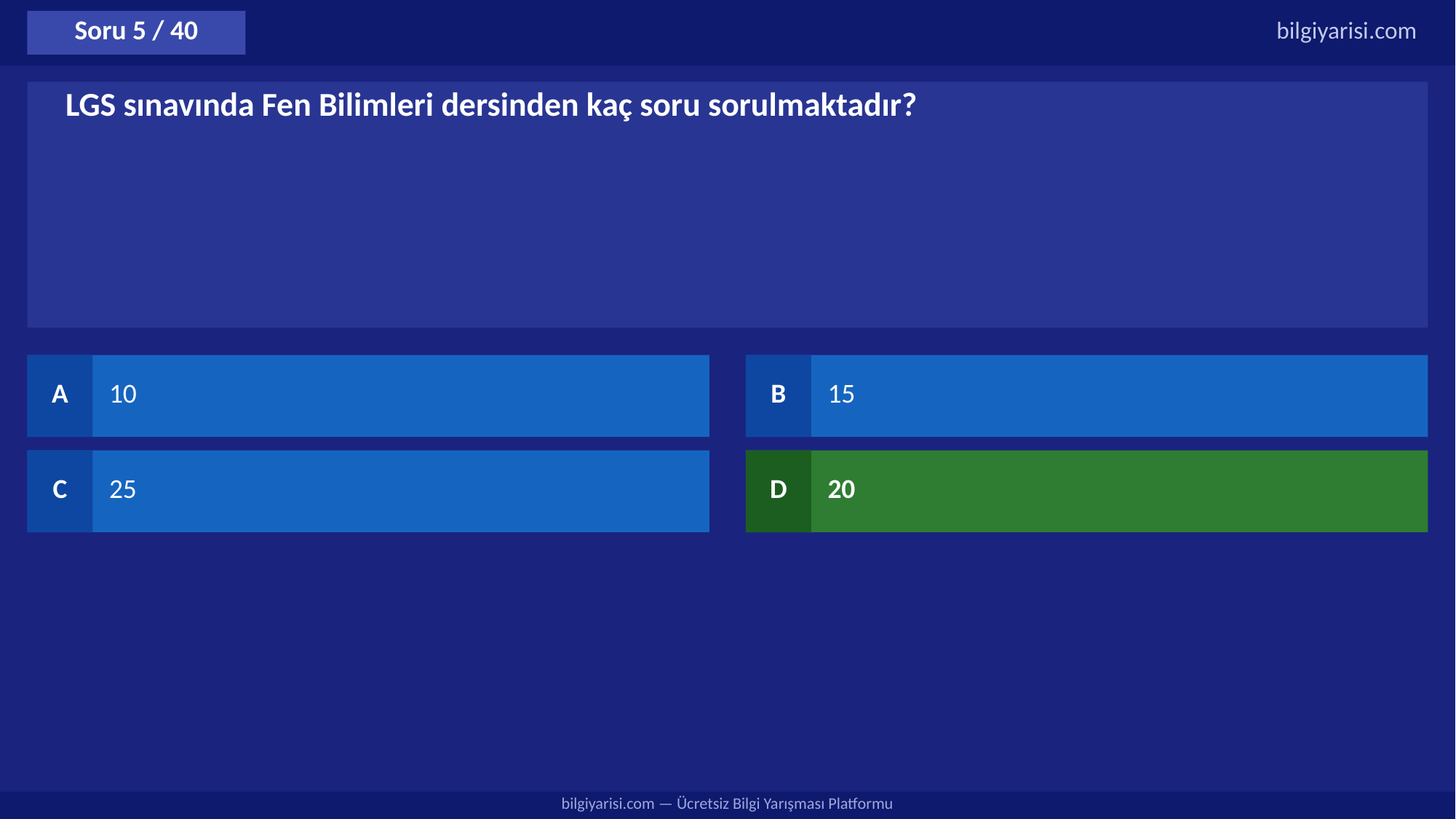

Soru 5 / 40
bilgiyarisi.com

LGS sınavında Fen Bilimleri dersinden kaç soru sorulmaktadır?

A
10

B
15

C
25

D
20
bilgiyarisi.com — Ücretsiz Bilgi Yarışması Platformu